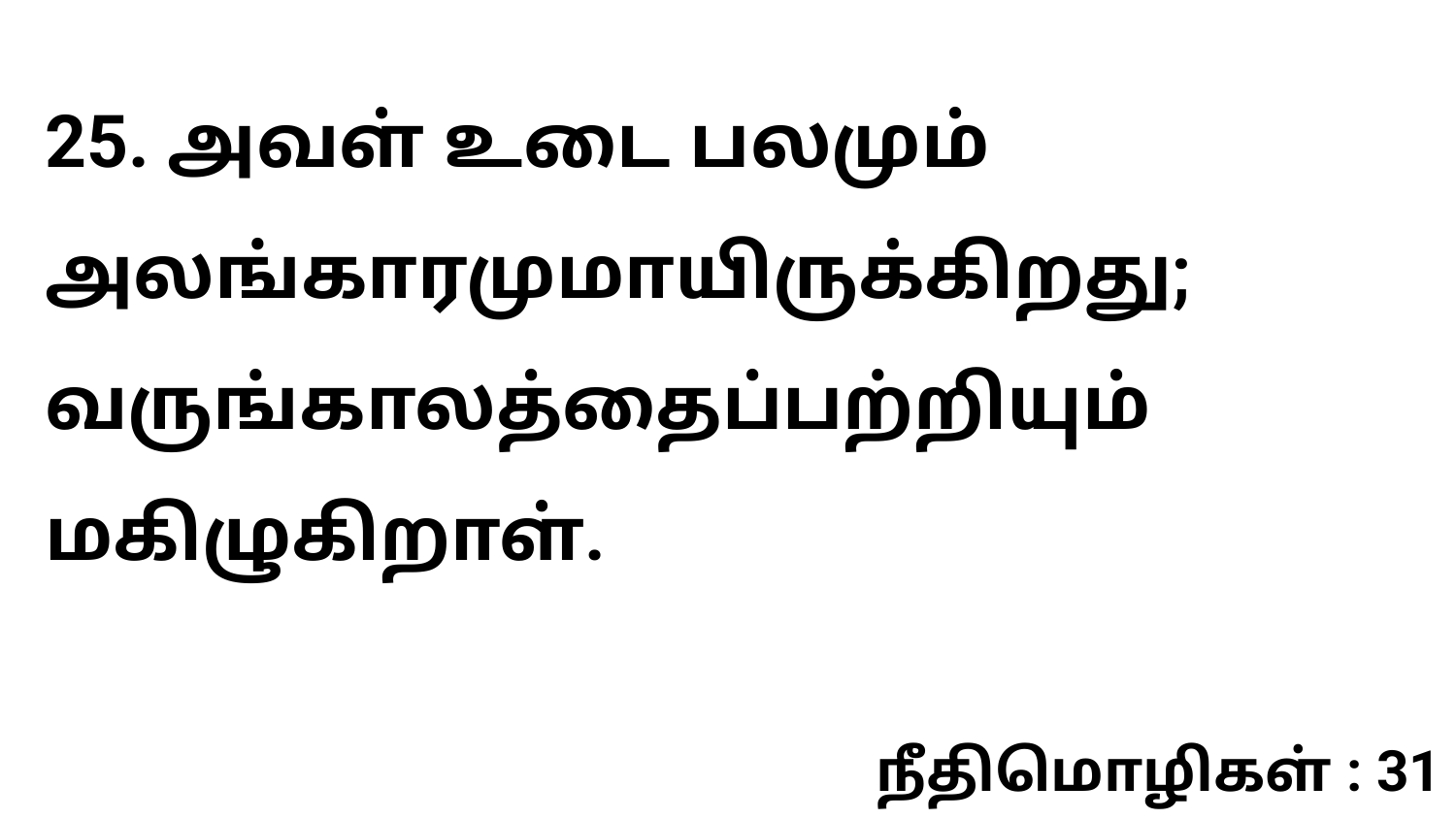

25. அவள் உடை பலமும் அலங்காரமுமாயிருக்கிறது; வருங்காலத்தைப்பற்றியும் மகிழுகிறாள்.
நீதிமொழிகள் : 31